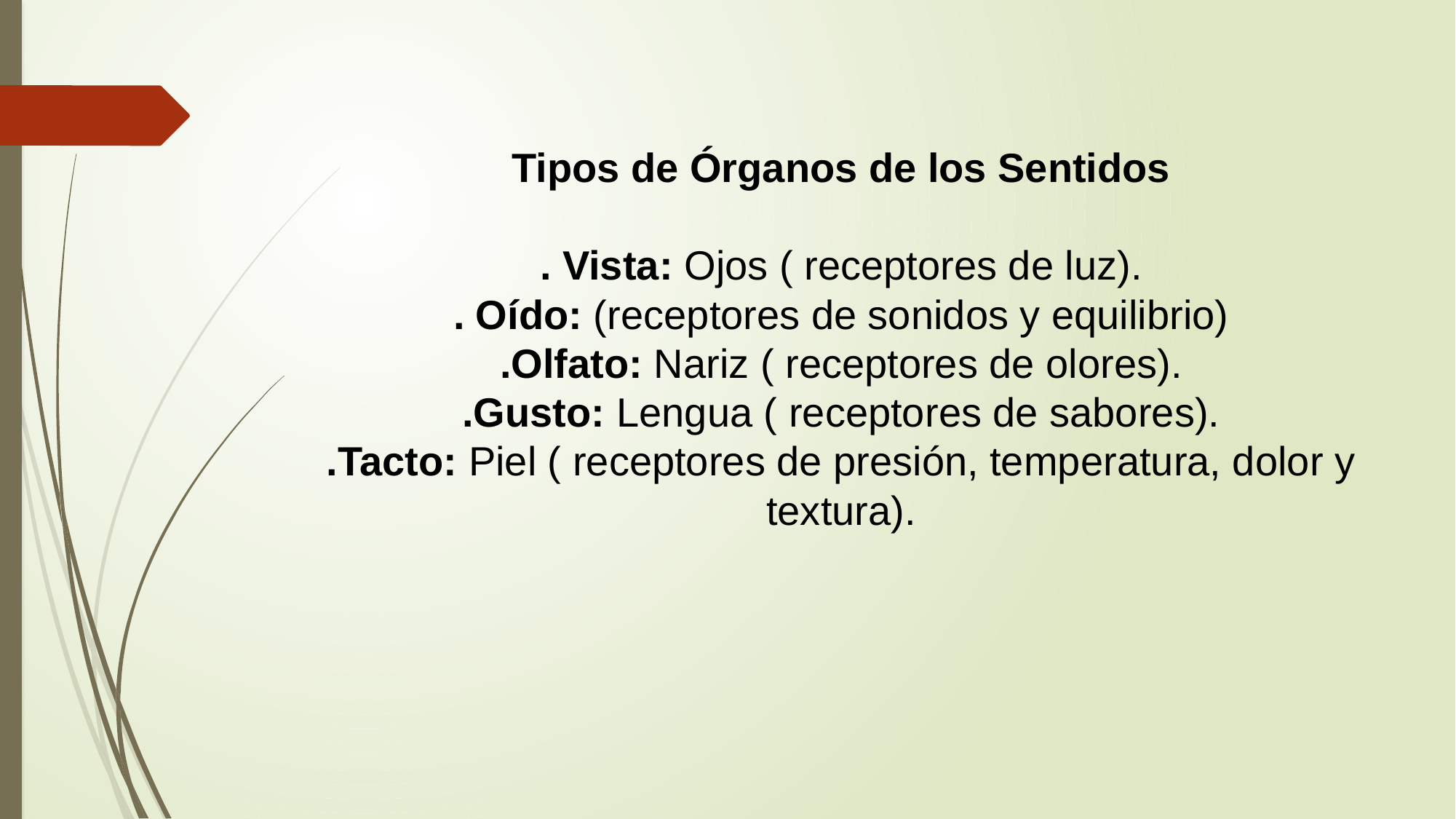

# Tipos de Órganos de los Sentidos . Vista: Ojos ( receptores de luz). . Oído: (receptores de sonidos y equilibrio) .Olfato: Nariz ( receptores de olores). .Gusto: Lengua ( receptores de sabores). .Tacto: Piel ( receptores de presión, temperatura, dolor y textura).